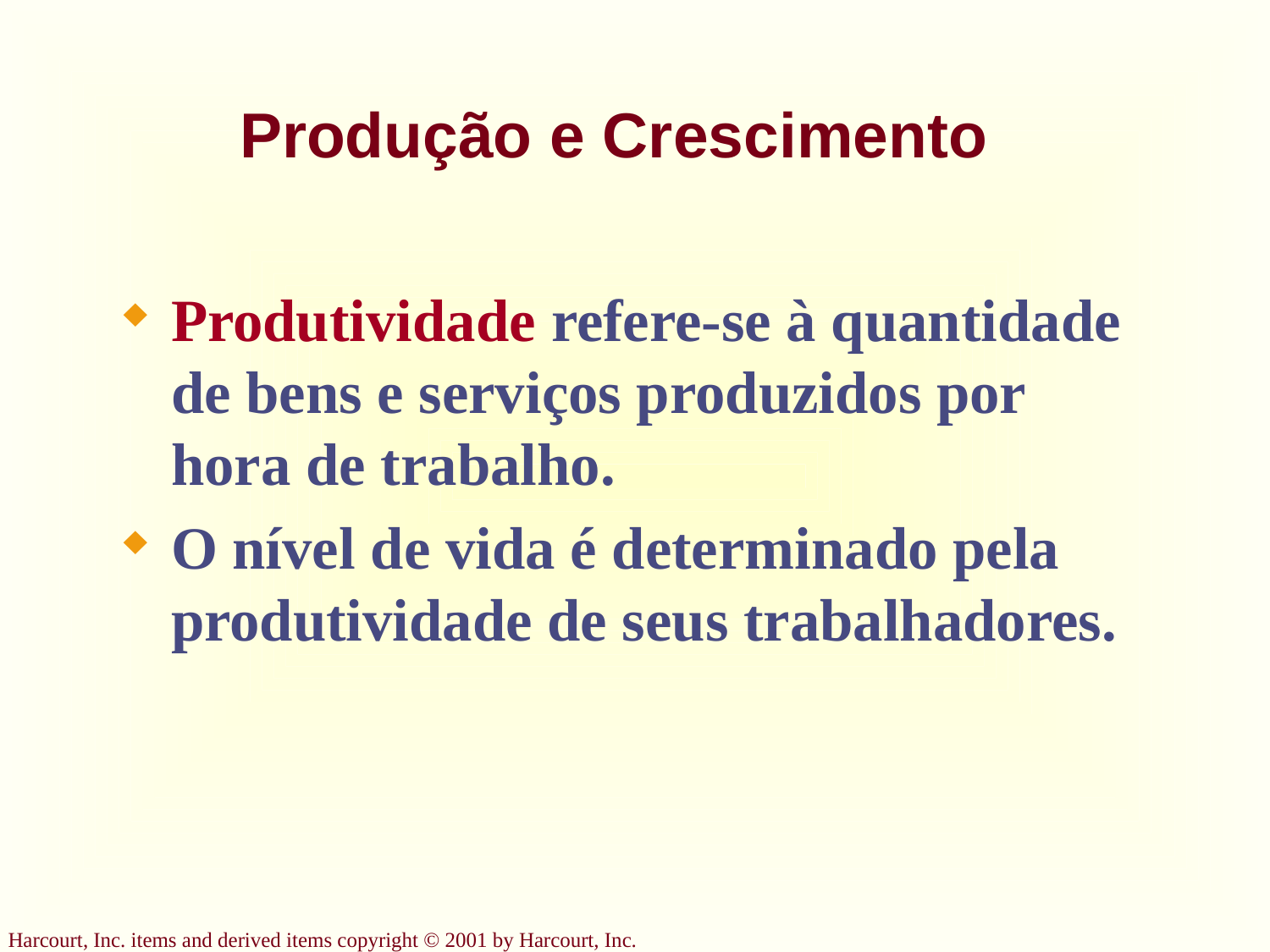

# Produção e Crescimento
Produtividade refere-se à quantidade de bens e serviços produzidos por hora de trabalho.
O nível de vida é determinado pela produtividade de seus trabalhadores.